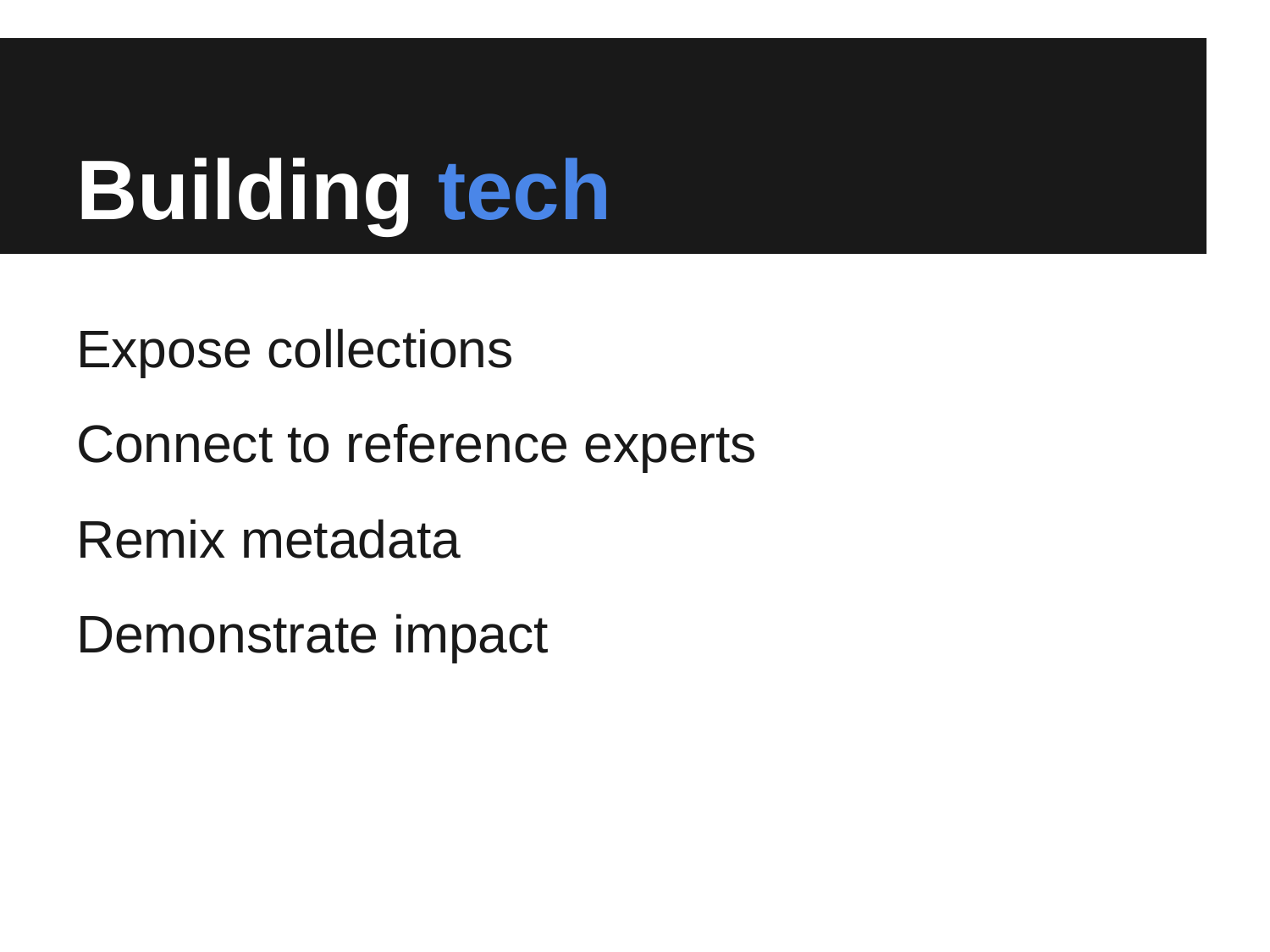

# Building tech
Expose collections
Connect to reference experts
Remix metadata
Demonstrate impact